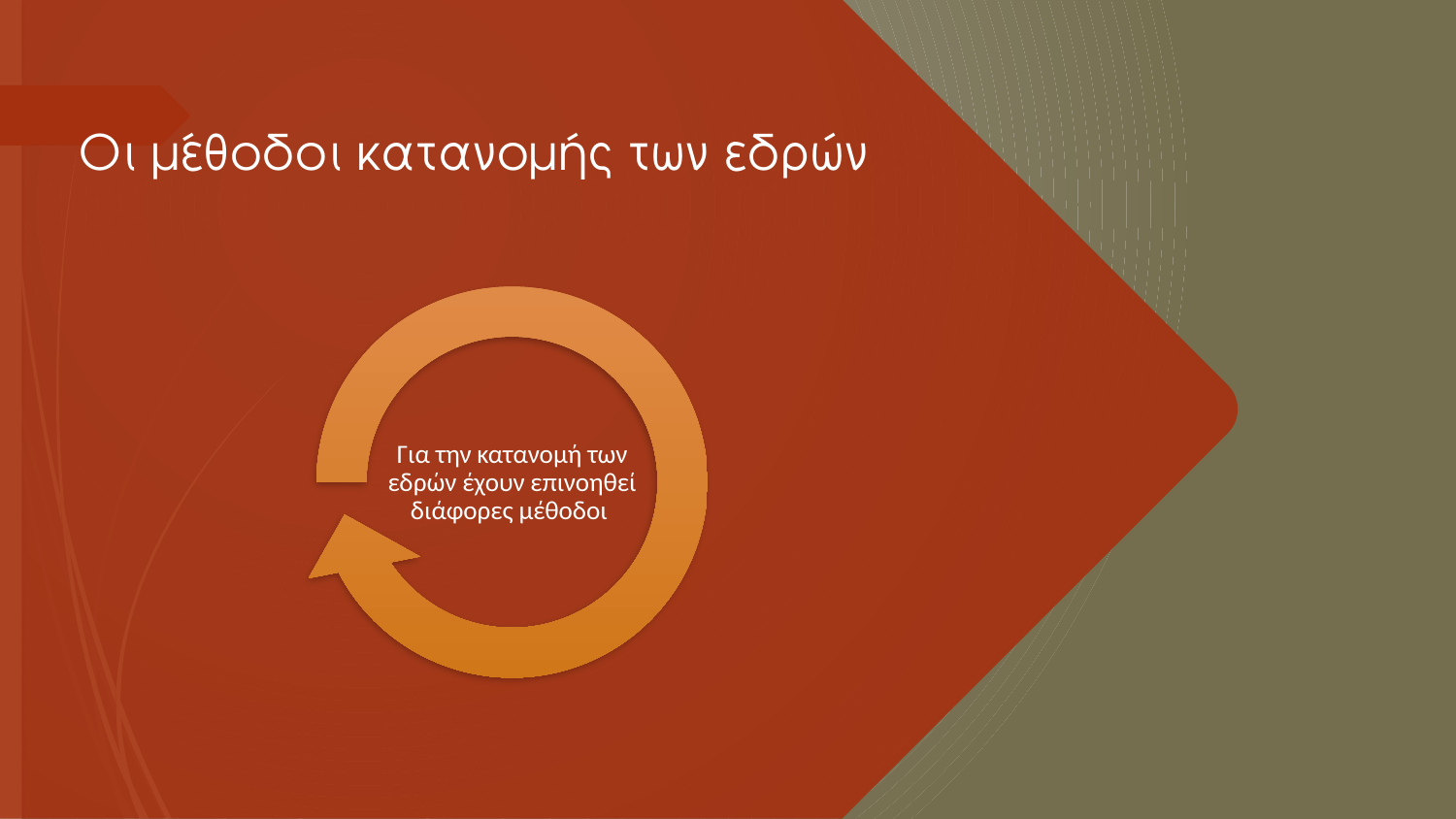

# Οι μέθοδοι κατανομής των εδρών

Για την κατανομή των εδρών έχουν επινοηθεί διάφορες μέθοδοι